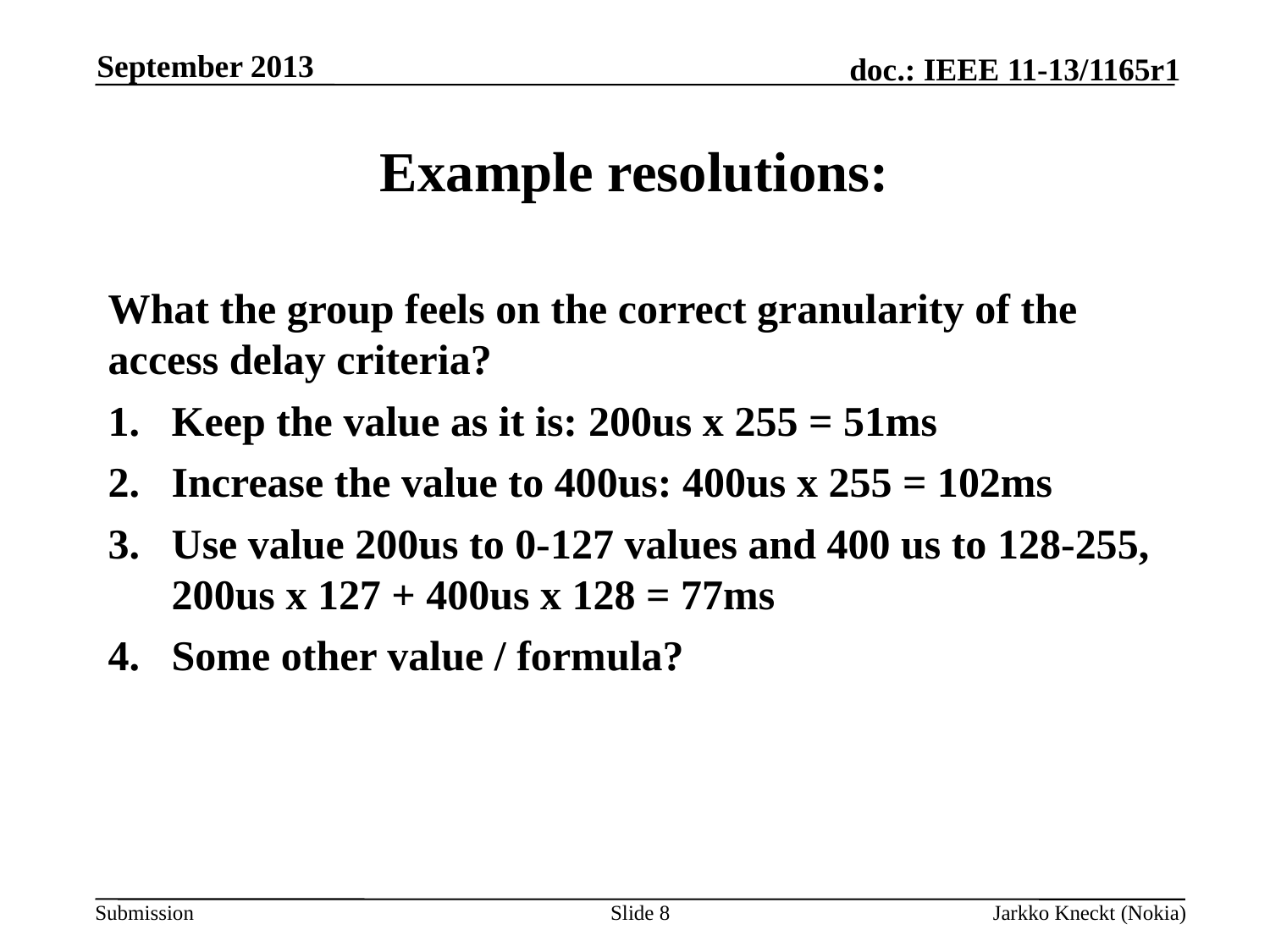

September 2013
# Example resolutions:
What the group feels on the correct granularity of the access delay criteria?
Keep the value as it is: 200us x 255 = 51ms
Increase the value to 400us: 400us x 255 = 102ms
Use value 200us to 0-127 values and 400 us to 128-255, 200us x 127 + 400us x 128 = 77ms
Some other value / formula?
Slide 8
Jarkko Kneckt (Nokia)